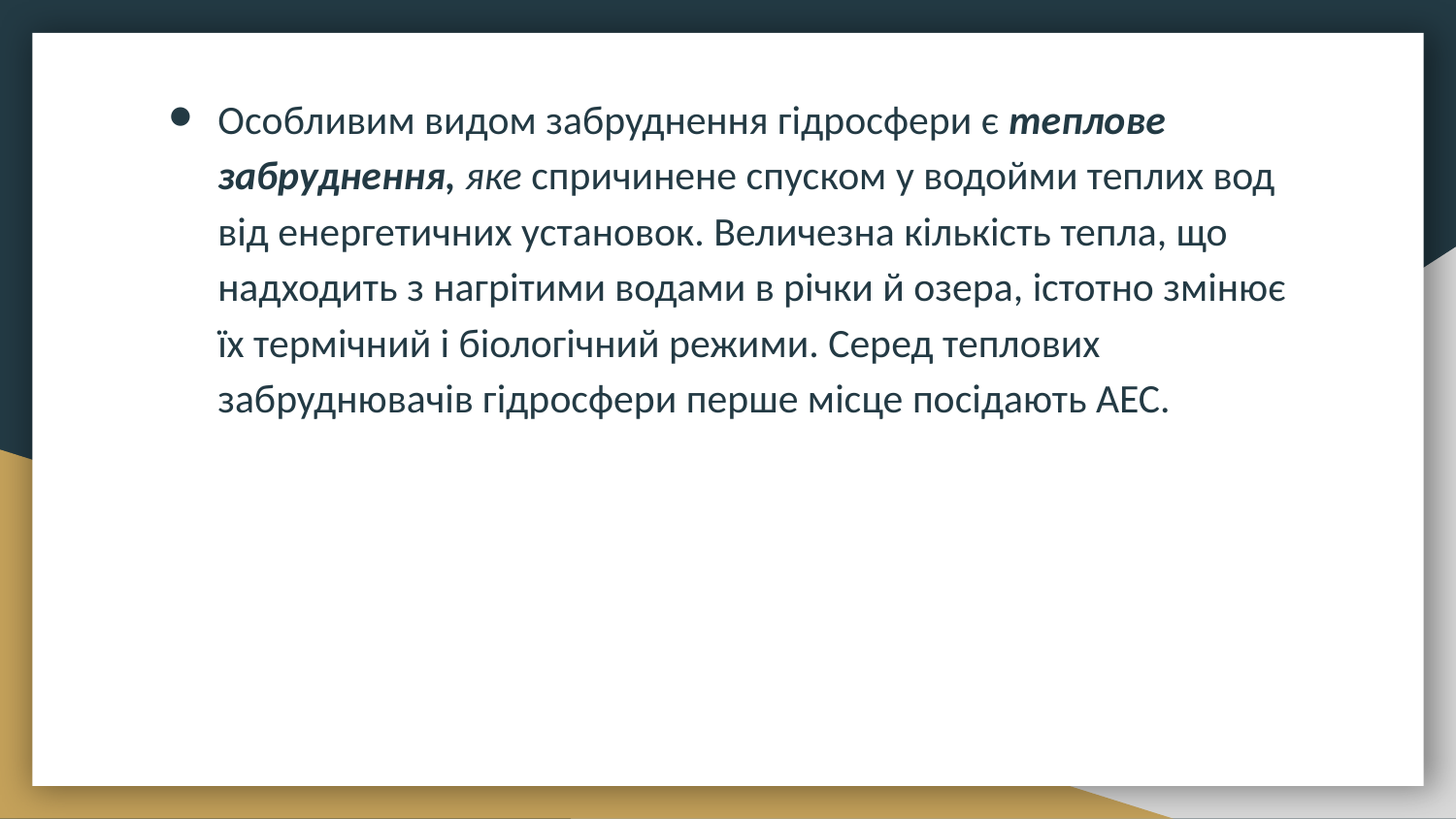

Особливим видом забруднення гідросфери є теплове забруднення, яке спричинене спуском у водойми теплих вод від енергетичних установок. Величезна кількість тепла, що надходить з нагрітими водами в річки й озера, істотно змінює їх термічний і біологічний режими. Серед теплових  забруднювачів гідросфери перше місце посідають АЕС.